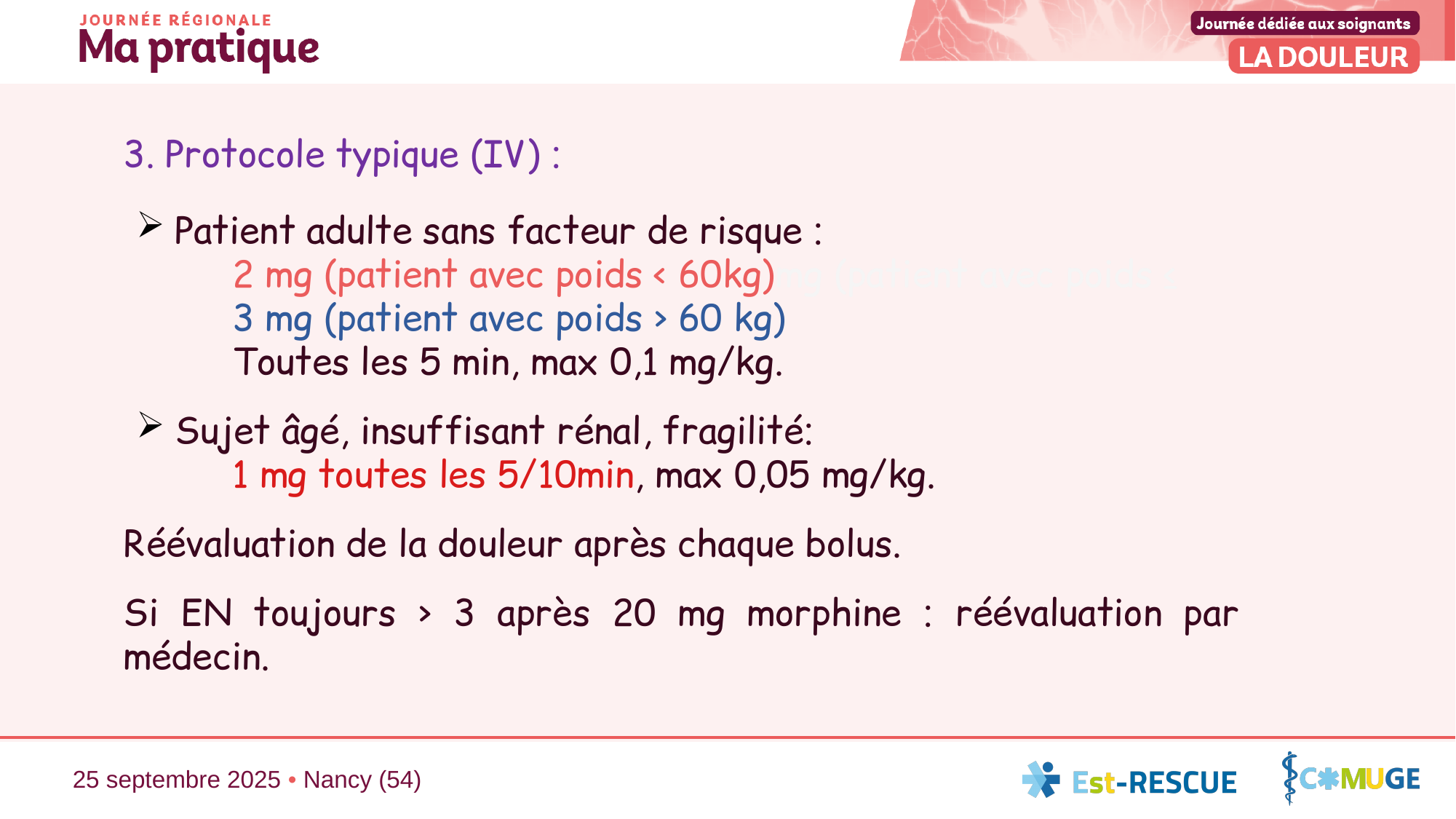

3. Protocole typique (IV) :

Patient adulte sans facteur de risque :
	2 mg (patient avec poids < 60kg)mg (patient avec poids ≤
	3 mg (patient avec poids > 60 kg)
	Toutes les 5 min, max 0,1 mg/kg.

Sujet âgé, insuffisant rénal, fragilité:
	1 mg toutes les 5/10min, max 0,05 mg/kg.

Réévaluation de la douleur après chaque bolus.

Si EN toujours > 3 après 20 mg morphine : réévaluation par médecin.